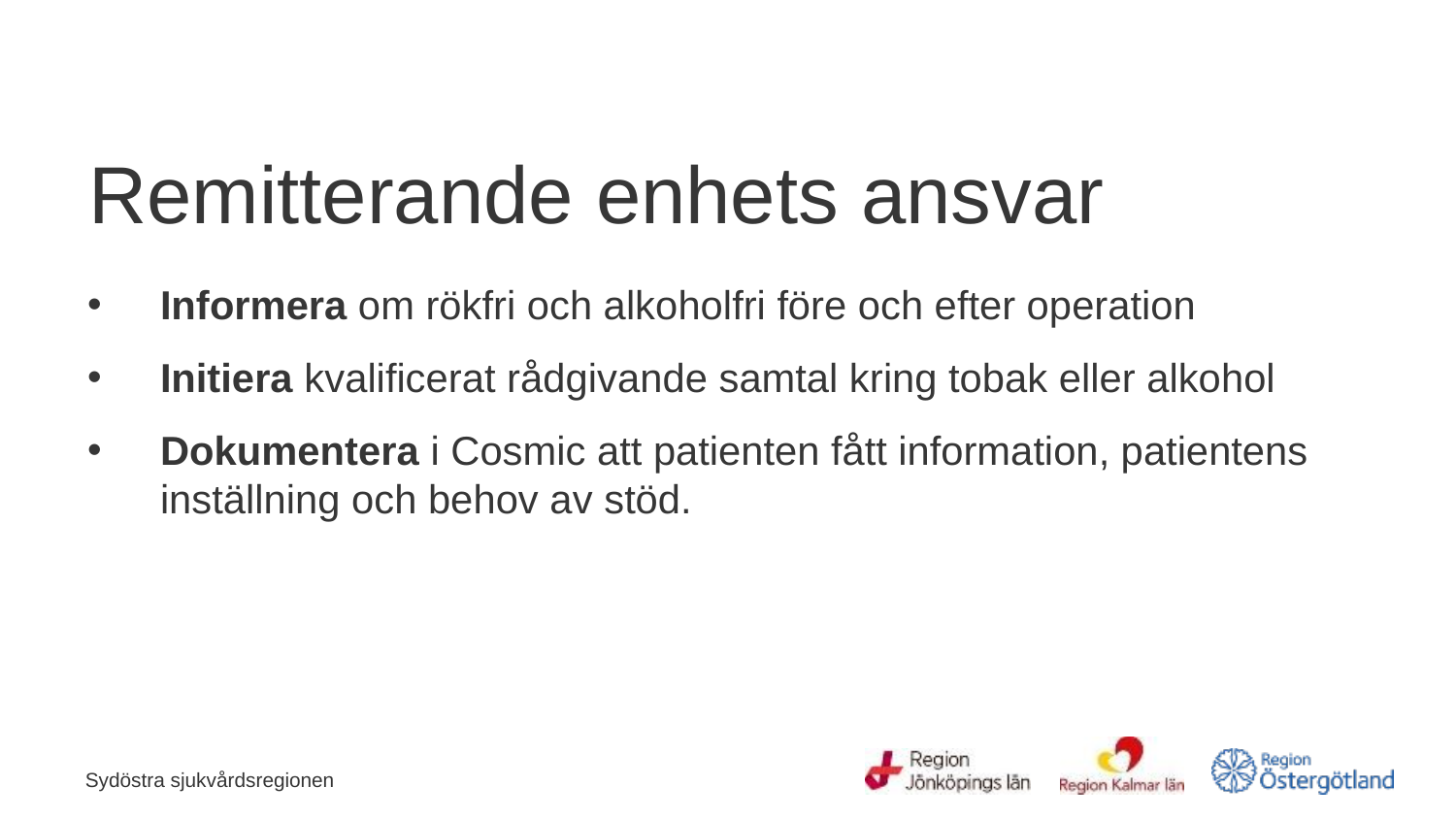

# Remitterande enhets ansvar
Informera om rökfri och alkoholfri före och efter operation
Initiera kvalificerat rådgivande samtal kring tobak eller alkohol
Dokumentera i Cosmic att patienten fått information, patientens inställning och behov av stöd.